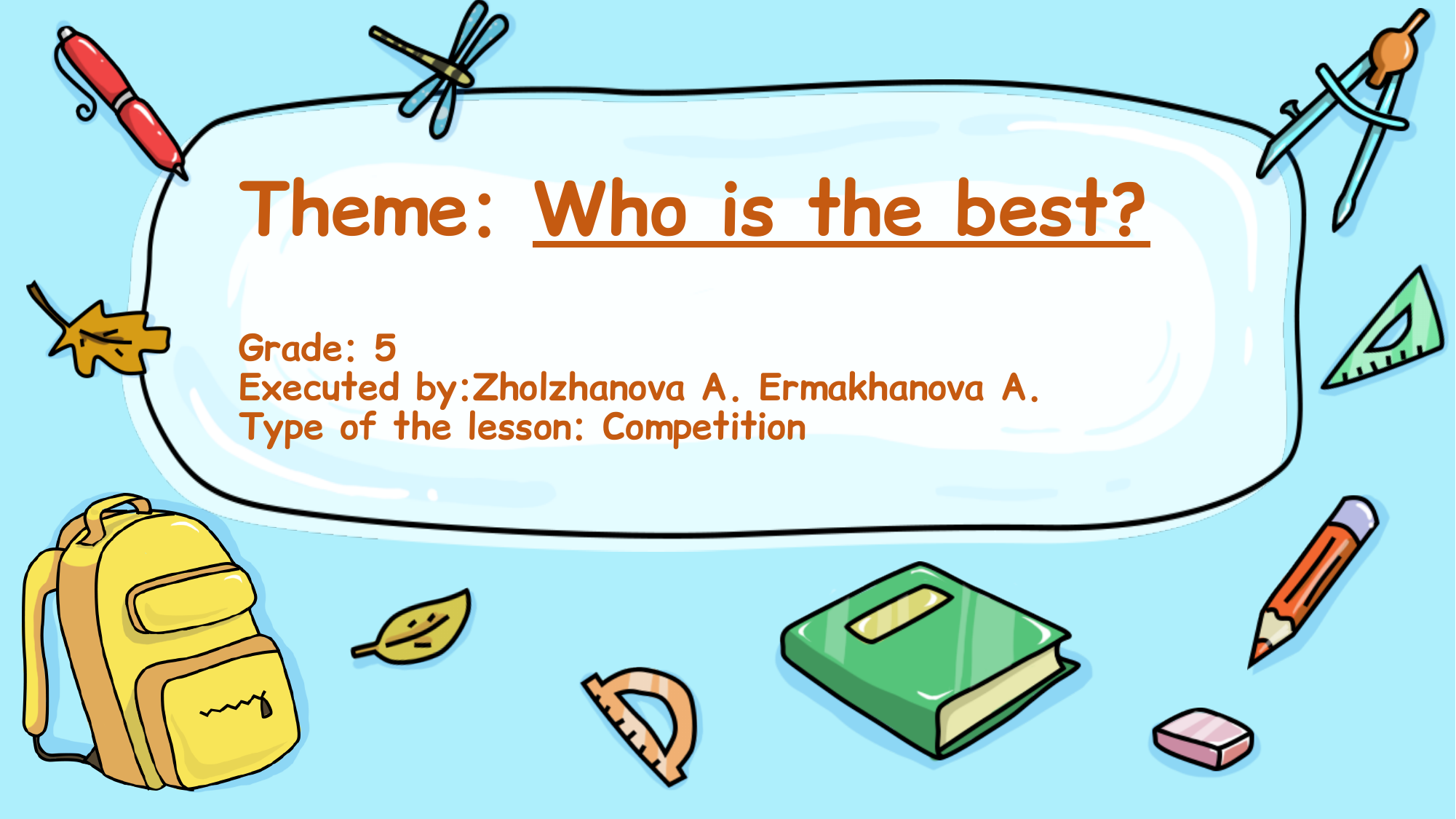

# Theme: Who is the best? Grade: 5 Executed by:Zholzhanova A. Ermakhanova A. Type of the lesson: Competition